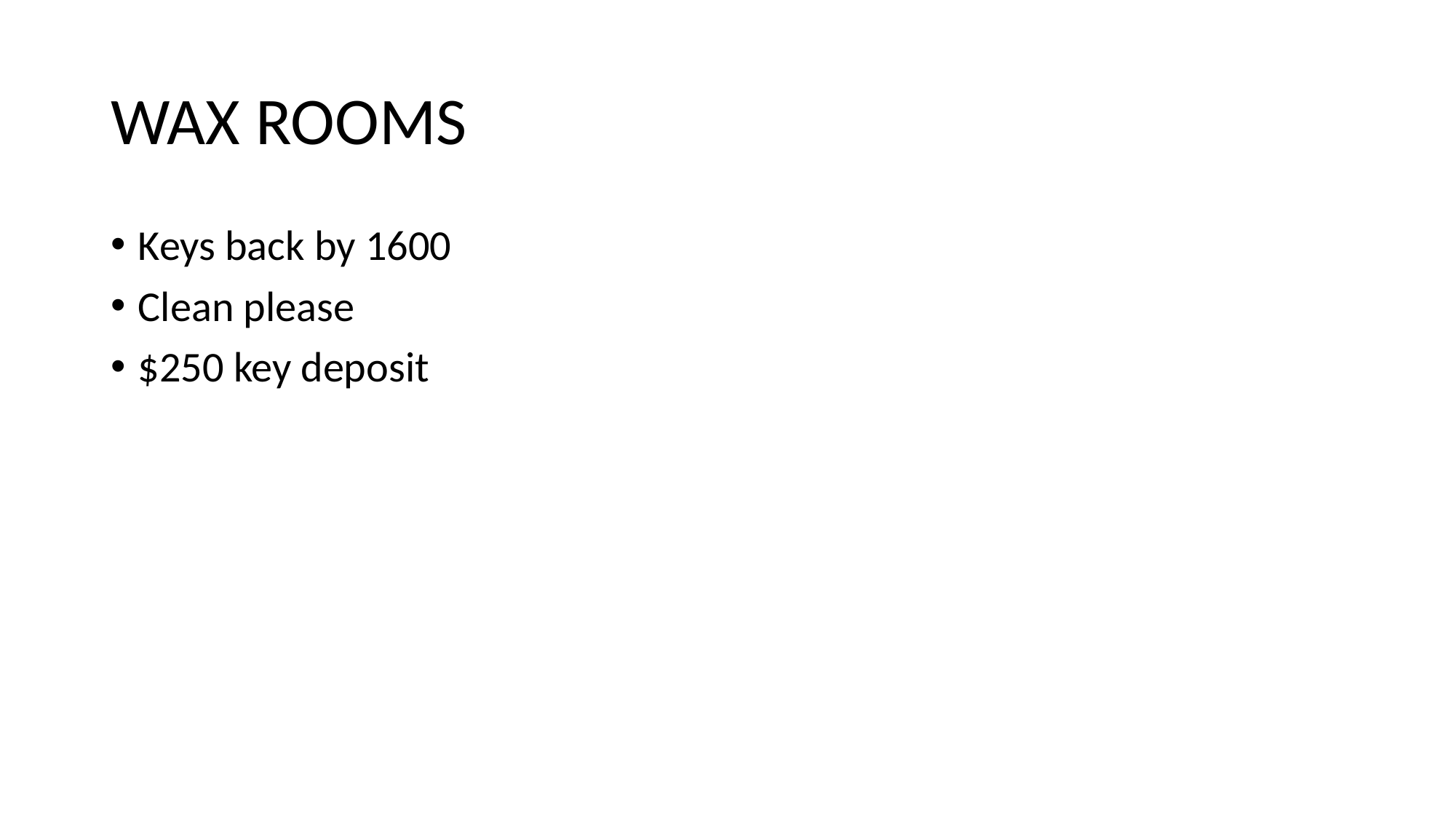

# WAX ROOMS
Keys back by 1600
Clean please
$250 key deposit